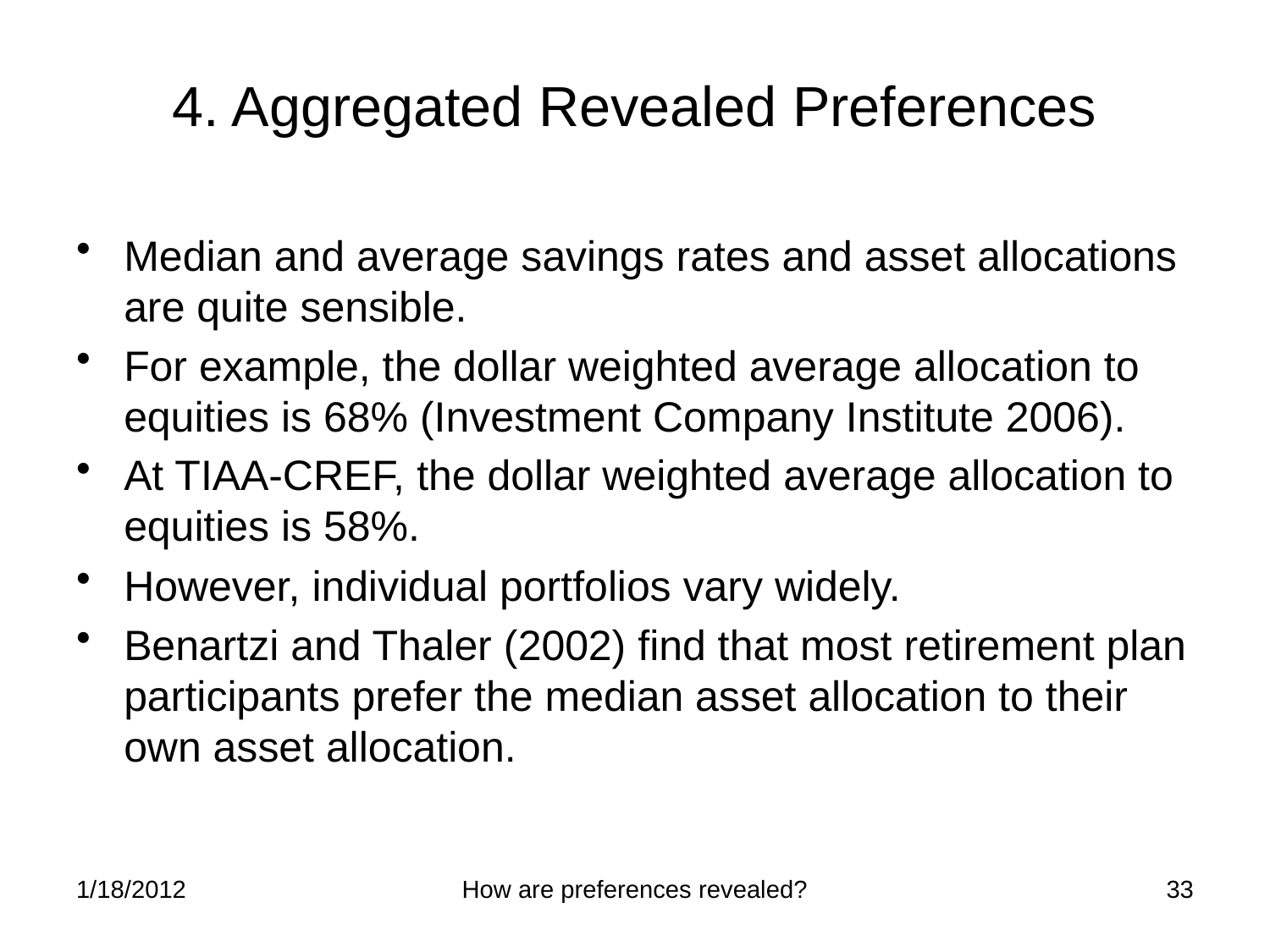

# 4. Aggregated Revealed Preferences
Median and average savings rates and asset allocations are quite sensible.
For example, the dollar weighted average allocation to equities is 68% (Investment Company Institute 2006).
At TIAA-CREF, the dollar weighted average allocation to equities is 58%.
However, individual portfolios vary widely.
Benartzi and Thaler (2002) find that most retirement plan participants prefer the median asset allocation to their own asset allocation.
1/18/2012
How are preferences revealed?

33